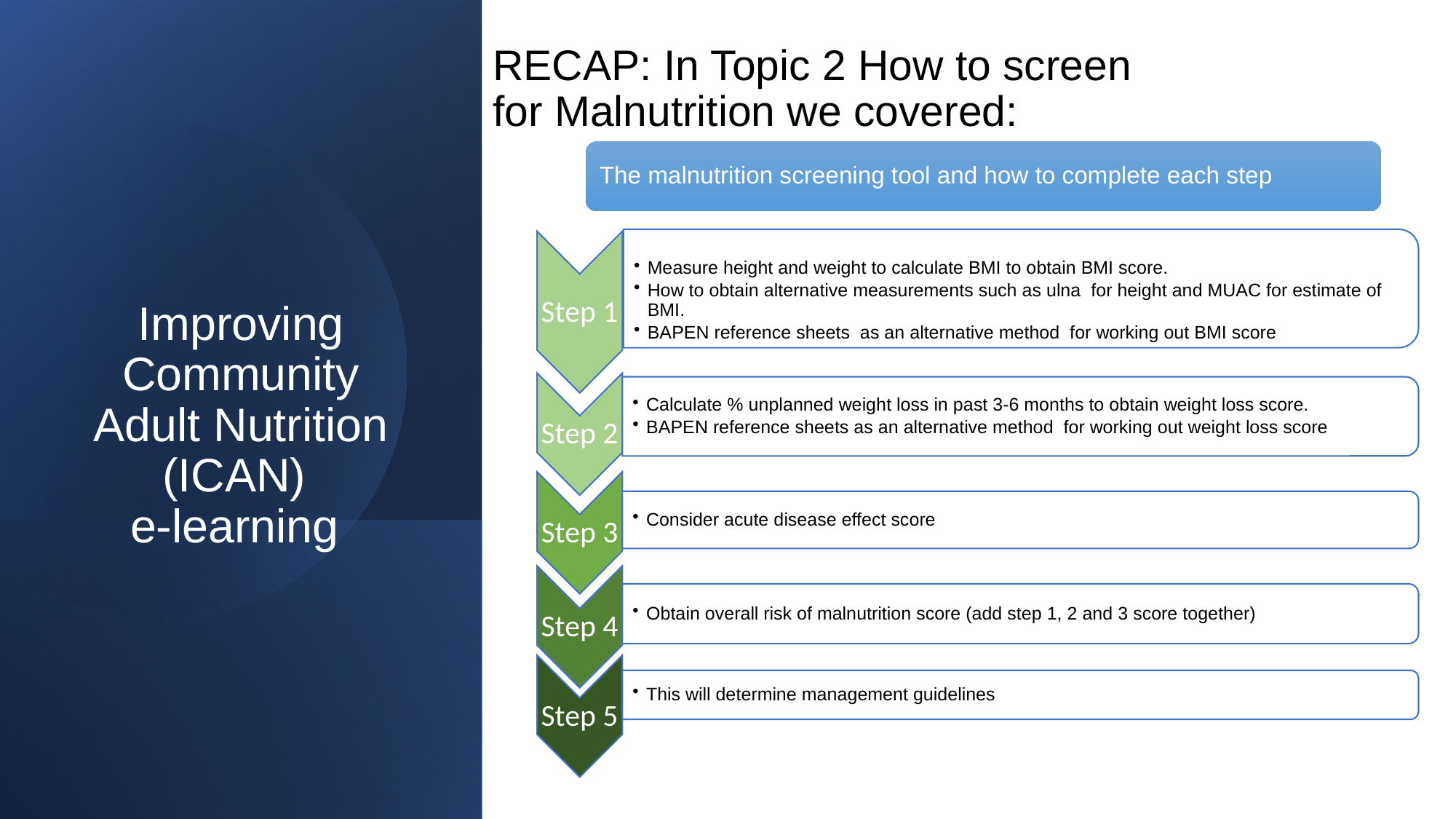

RECAP: In Topic 2 How to screen for Malnutrition we covered:

The malnutrition screening tool and how to complete each step

Step 1

Measure height and weight to calculate BMI to obtain BMI score.
How to obtain alternative measurements such as ulna  for height and MUAC for estimate of BMI.
BAPEN reference sheets  as an alternative method  for working out BMI score

Step 2
Calculate % unplanned weight loss in past 3-6 months to obtain weight loss score.
BAPEN reference sheets as an alternative method  for working out weight loss score
Step 3
Consider acute disease effect score
Step 4
Obtain overall risk of malnutrition score (add step 1, 2 and 3 score together)
Step 5
This will determine management guidelines
# Improving Community Adult Nutrition (ICAN) e-learning